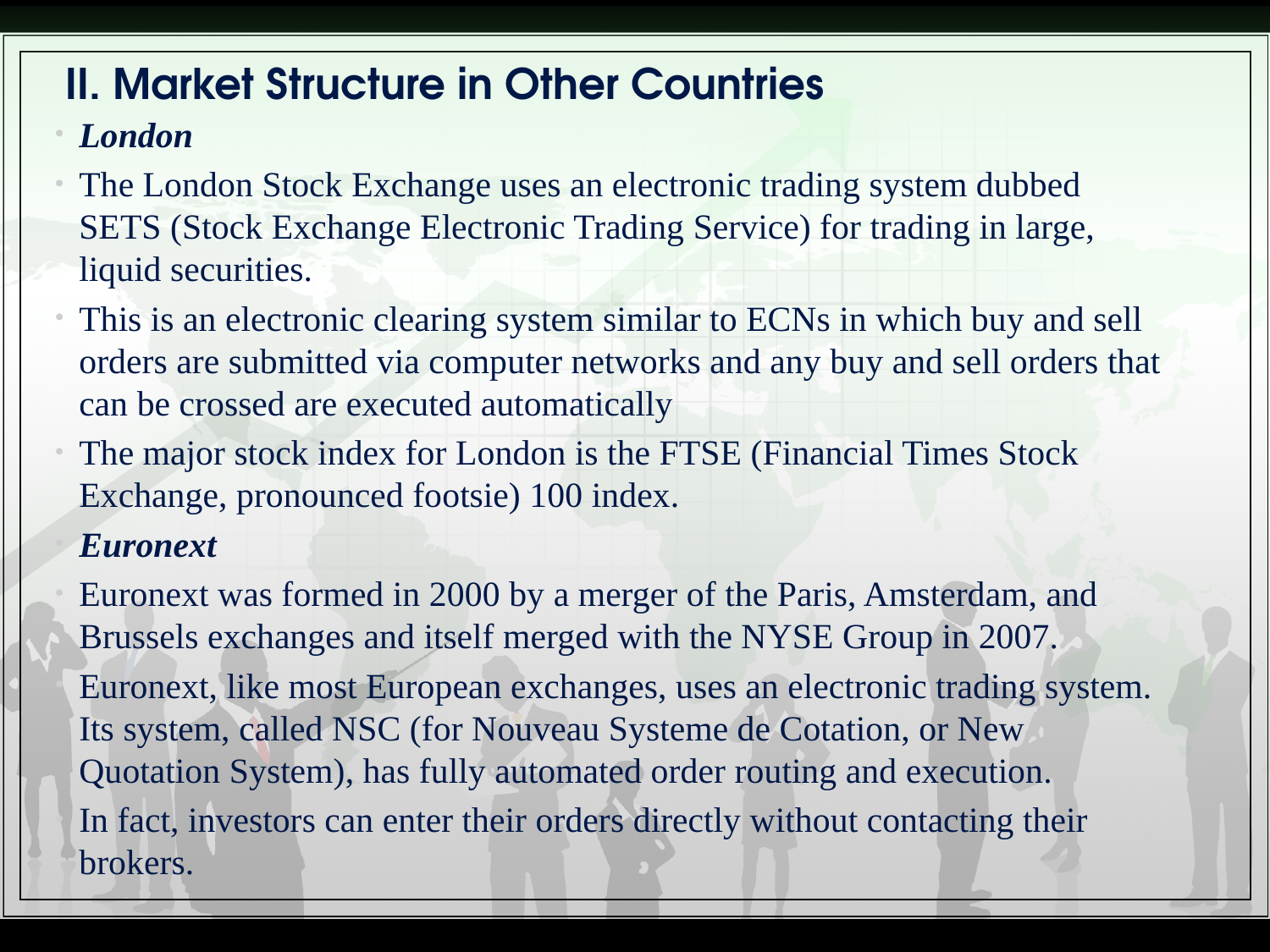

II. Market Structure in Other Countries
London
The London Stock Exchange uses an electronic trading system dubbed SETS (Stock Exchange Electronic Trading Service) for trading in large, liquid securities.
This is an electronic clearing system similar to ECNs in which buy and sell orders are submitted via computer networks and any buy and sell orders that can be crossed are executed automatically
The major stock index for London is the FTSE (Financial Times Stock Exchange, pronounced footsie) 100 index.
Euronext
Euronext was formed in 2000 by a merger of the Paris, Amsterdam, and Brussels exchanges and itself merged with the NYSE Group in 2007.
Euronext, like most European exchanges, uses an electronic trading system. Its system, called NSC (for Nouveau Systeme de Cotation, or New Quotation System), has fully automated order routing and execution.
In fact, investors can enter their orders directly without contacting their brokers.